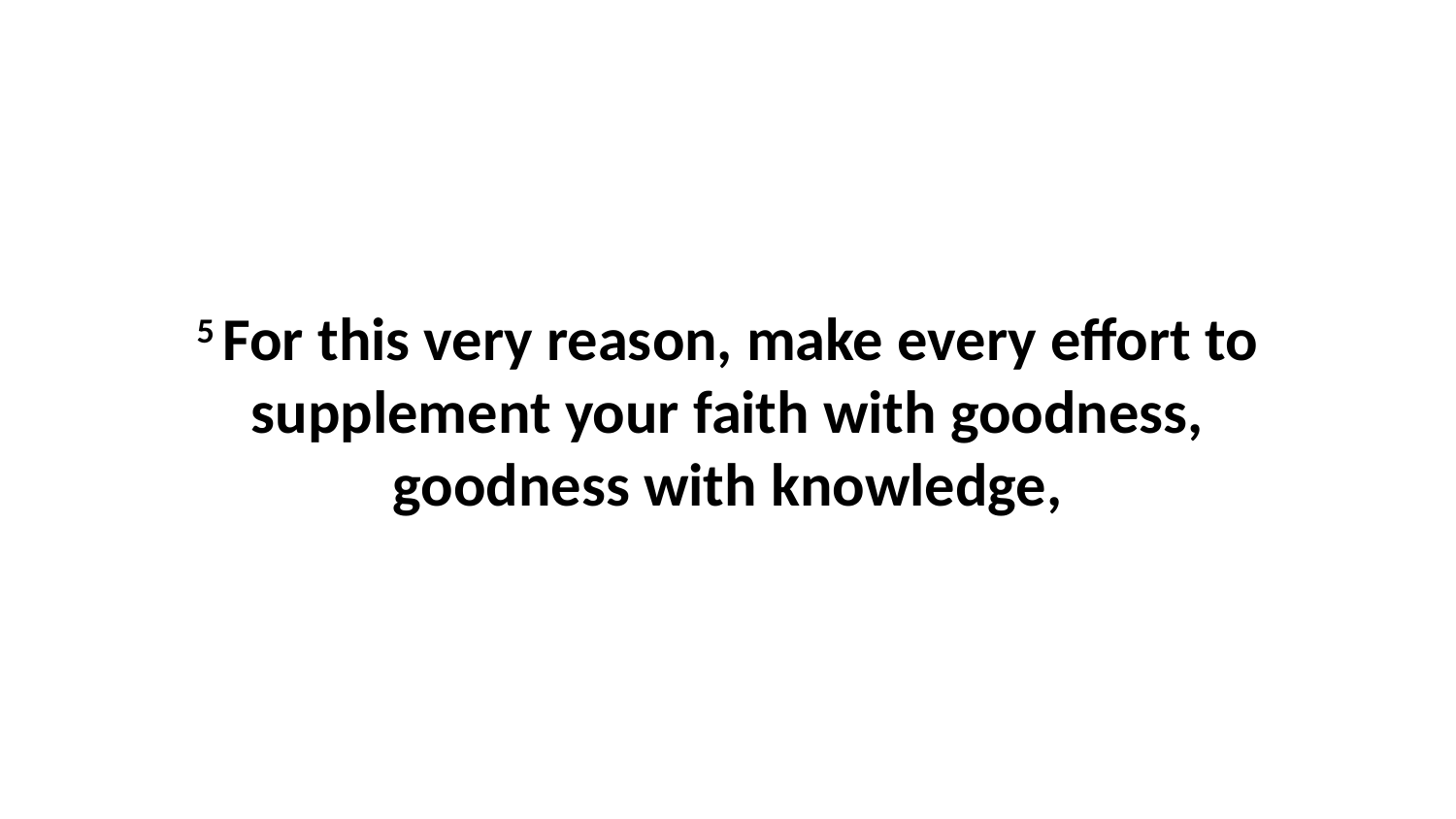

5 For this very reason, make every effort to supplement your faith with goodness, goodness with knowledge,